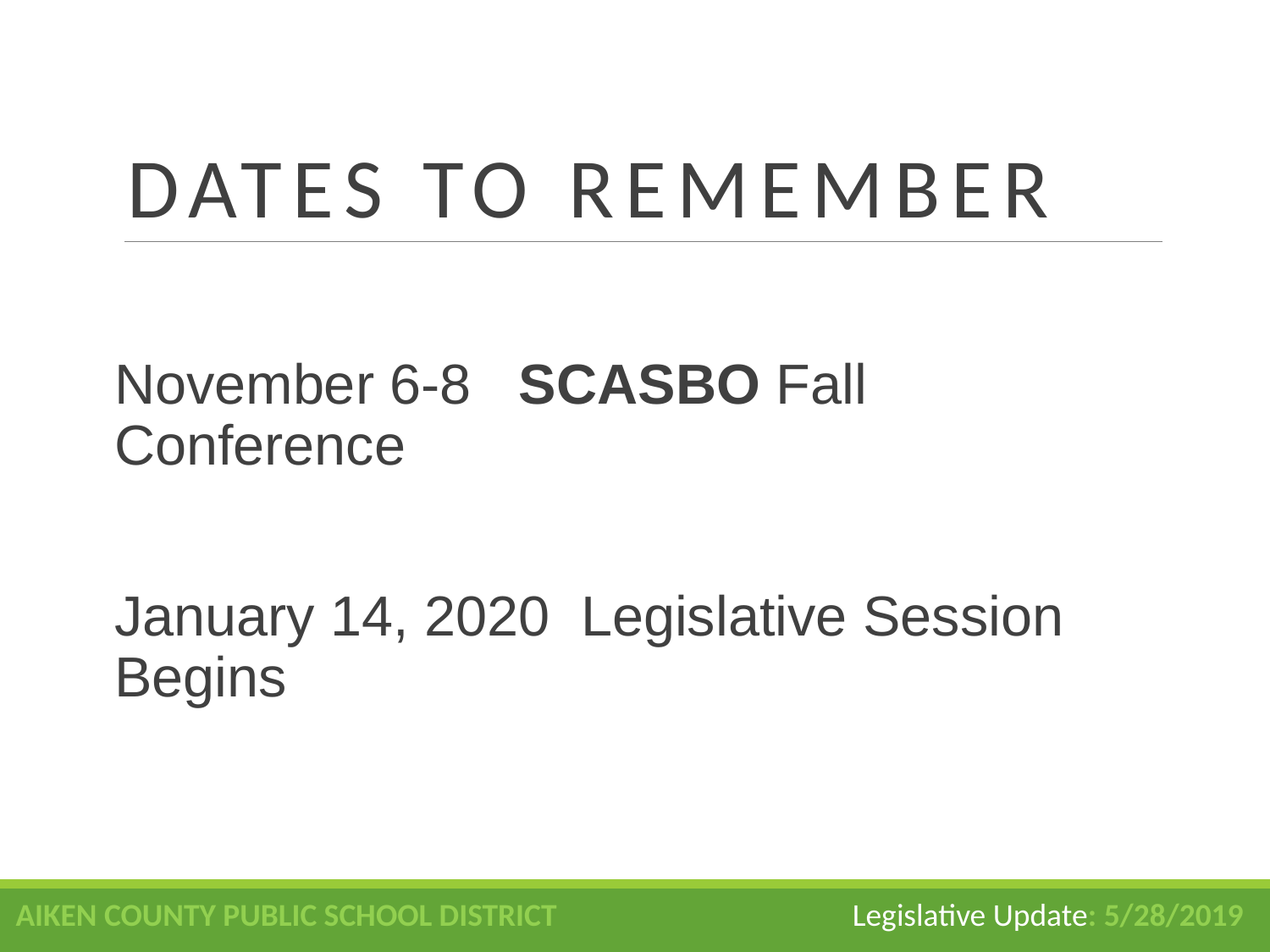

# Dates to Remember

November 6-8   SCASBO Fall Conference

January 14, 2020  Legislative Session Begins
AIKEN COUNTY PUBLIC SCHOOL DISTRICT                                         Legislative Update: 5/28/2019